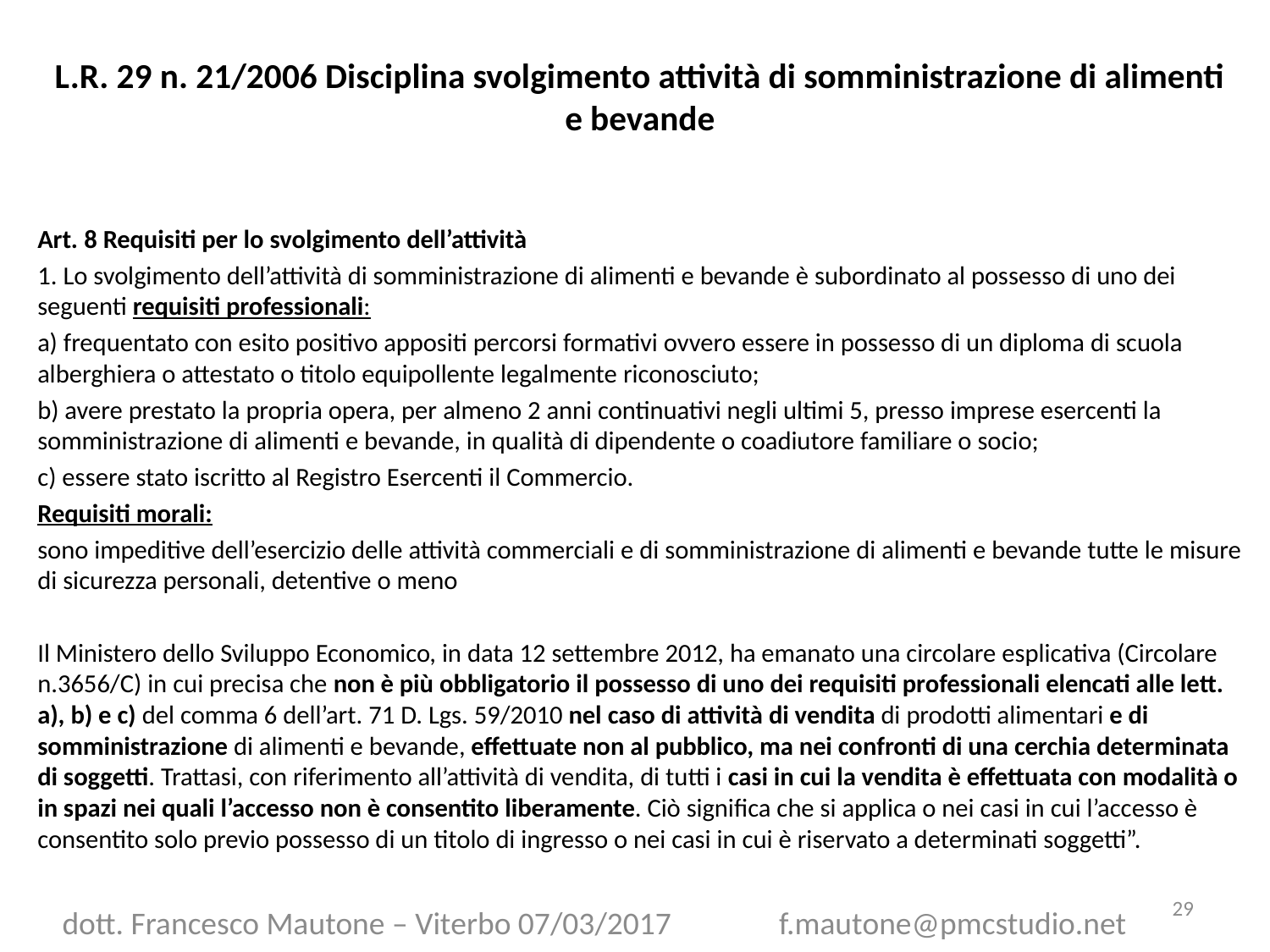

# L.R. 29 n. 21/2006 Disciplina svolgimento attività di somministrazione di alimenti e bevande
Art. 8 Requisiti per lo svolgimento dell’attività
1. Lo svolgimento dell’attività di somministrazione di alimenti e bevande è subordinato al possesso di uno dei seguenti requisiti professionali:
a) frequentato con esito positivo appositi percorsi formativi ovvero essere in possesso di un diploma di scuola alberghiera o attestato o titolo equipollente legalmente riconosciuto;
b) avere prestato la propria opera, per almeno 2 anni continuativi negli ultimi 5, presso imprese esercenti la somministrazione di alimenti e bevande, in qualità di dipendente o coadiutore familiare o socio;
c) essere stato iscritto al Registro Esercenti il Commercio.
Requisiti morali:
sono impeditive dell’esercizio delle attività commerciali e di somministrazione di alimenti e bevande tutte le misure di sicurezza personali, detentive o meno

Il Ministero dello Sviluppo Economico, in data 12 settembre 2012, ha emanato una circolare esplicativa (Circolare n.3656/C) in cui precisa che non è più obbligatorio il possesso di uno dei requisiti professionali elencati alle lett. a), b) e c) del comma 6 dell’art. 71 D. Lgs. 59/2010 nel caso di attività di vendita di prodotti alimentari e di somministrazione di alimenti e bevande, effettuate non al pubblico, ma nei confronti di una cerchia determinata di soggetti. Trattasi, con riferimento all’attività di vendita, di tutti i casi in cui la vendita è effettuata con modalità o in spazi nei quali l’accesso non è consentito liberamente. Ciò significa che si applica o nei casi in cui l’accesso è consentito solo previo possesso di un titolo di ingresso o nei casi in cui è riservato a determinati soggetti”.

29
dott. Francesco Mautone – Viterbo 07/03/2017               f.mautone@pmcstudio.net